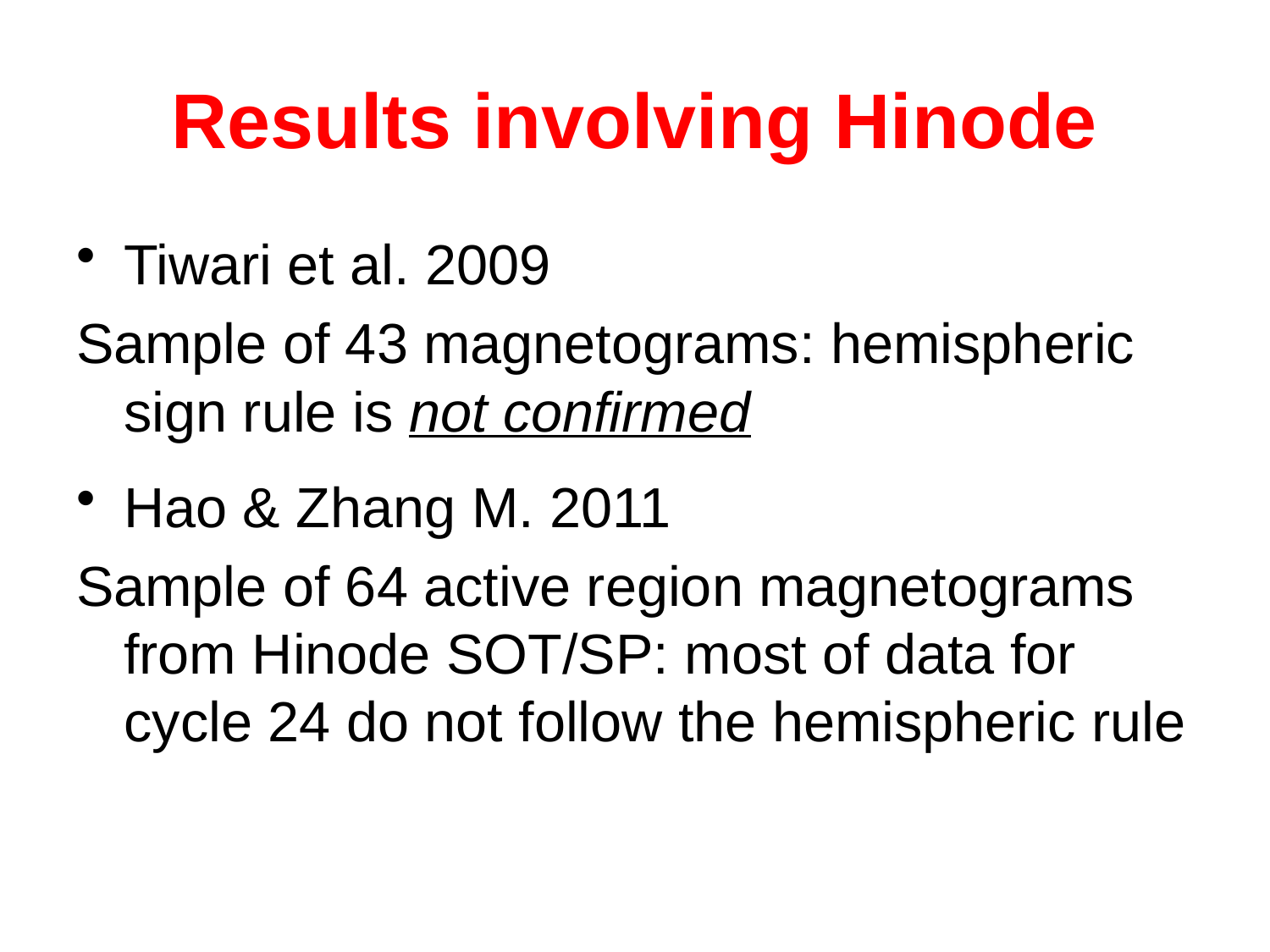

# Results involving Hinode
Tiwari et al. 2009
Sample of 43 magnetograms: hemispheric sign rule is not confirmed
Hao & Zhang M. 2011
Sample of 64 active region magnetograms from Hinode SOT/SP: most of data for cycle 24 do not follow the hemispheric rule